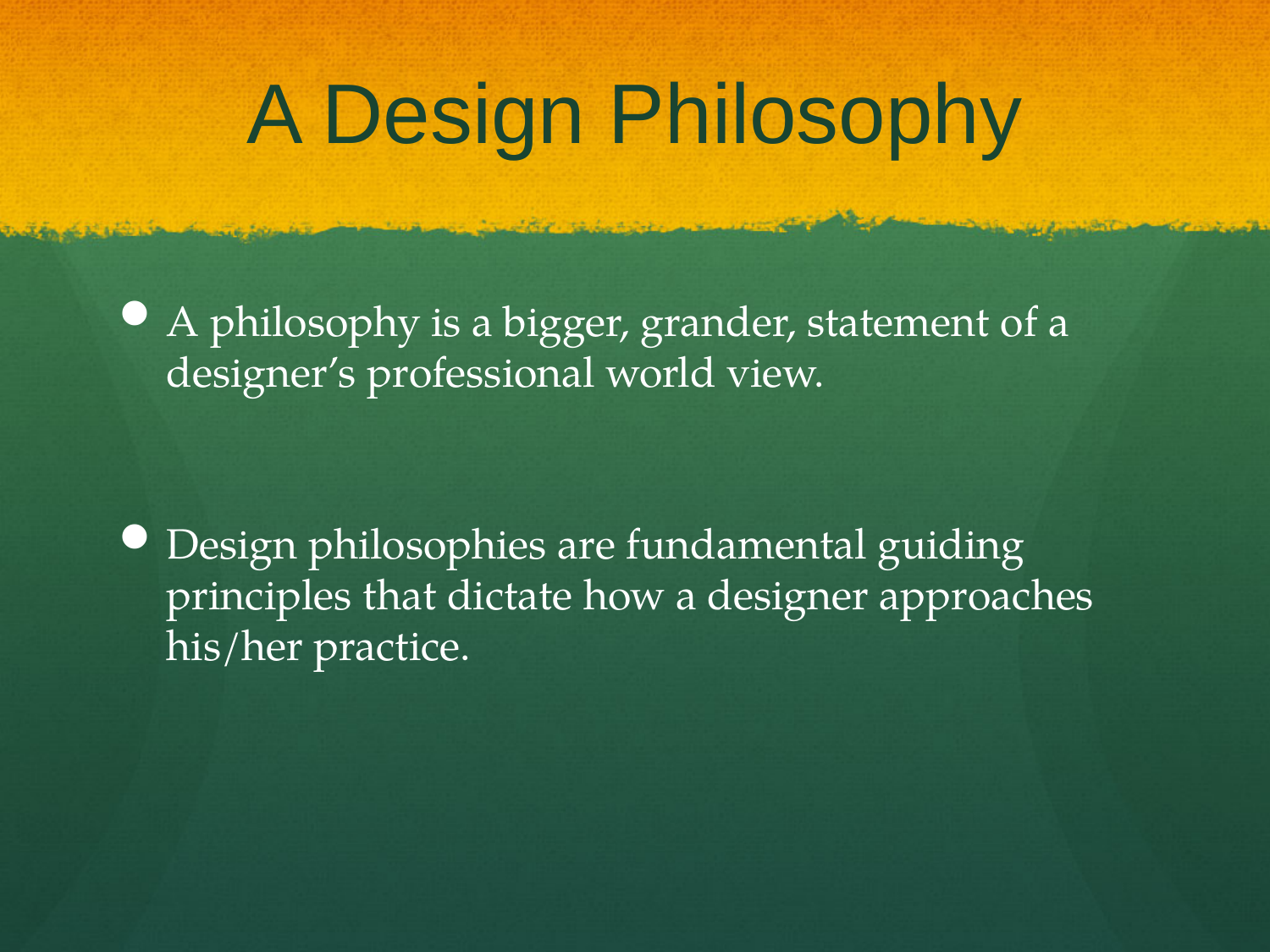

# A Design Philosophy
A philosophy is a bigger, grander, statement of a designer’s professional world view.

Design philosophies are fundamental guiding principles that dictate how a designer approaches his/her practice.